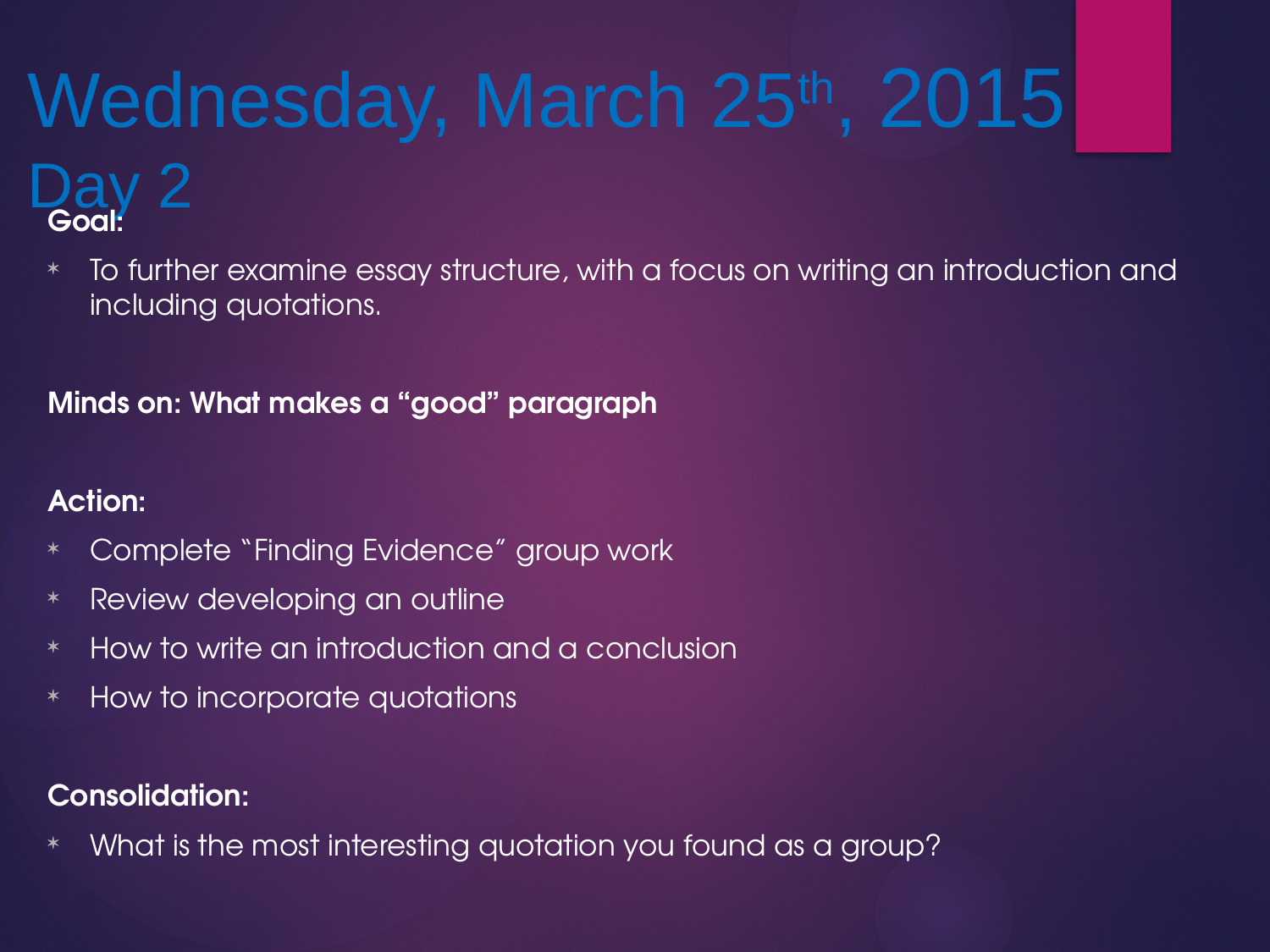

# Wednesday, March 25th, 2015    Day 2
Goal:
To further examine essay structure, with a focus on writing an introduction and including quotations.

Minds on: What makes a “good” paragraph

Action:
Complete “Finding Evidence” group work
Review developing an outline
How to write an introduction and a conclusion
How to incorporate quotations

Consolidation:
What is the most interesting quotation you found as a group?